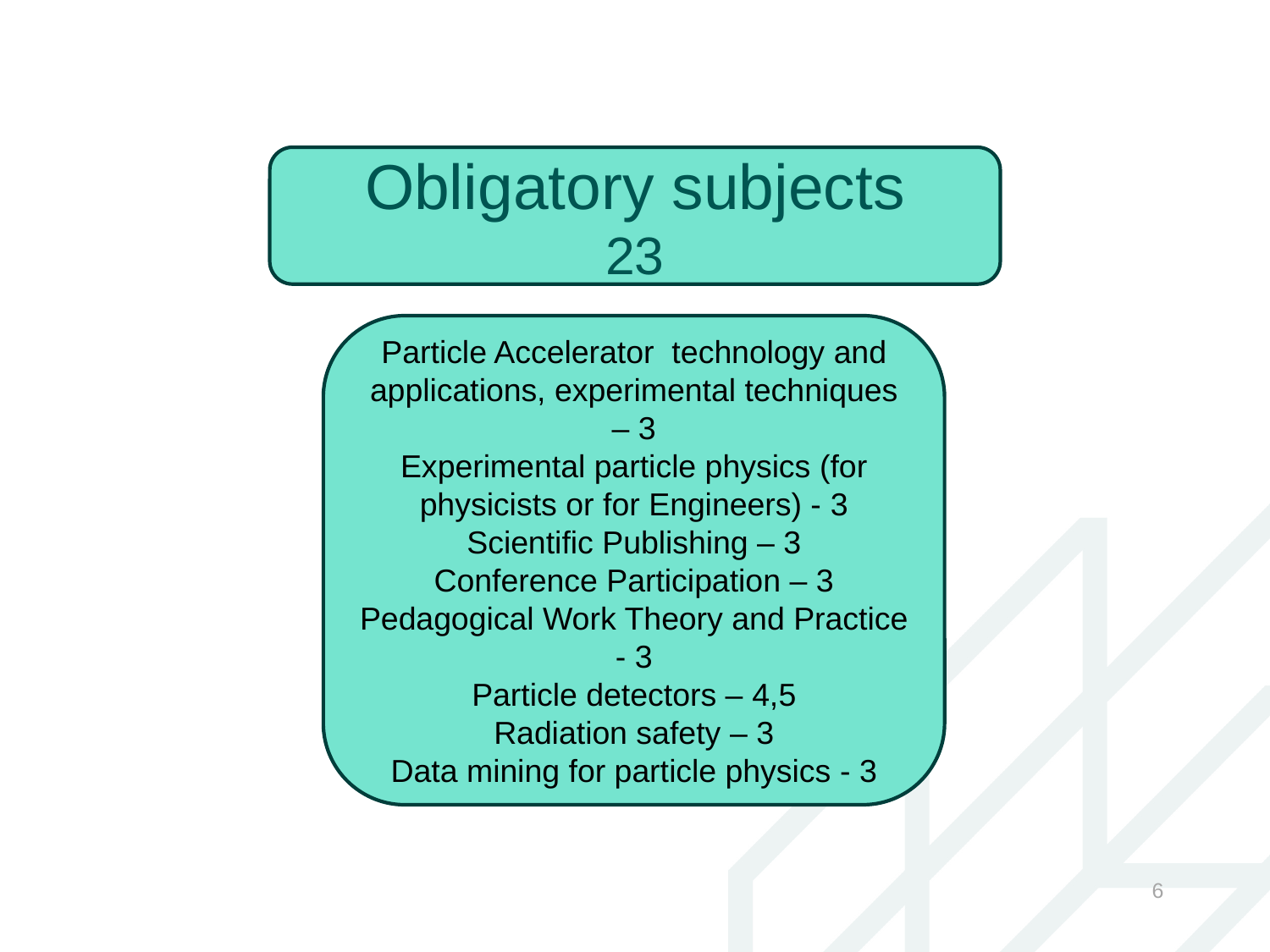

Obligatory subjects
23
Particle Accelerator  technology and applications, experimental techniques – 3
Experimental particle physics (for physicists or for Engineers) - 3
Scientific Publishing – 3
Conference Participation – 3
Pedagogical Work Theory and Practice - 3
Particle detectors – 4,5
Radiation safety – 3
Data mining for particle physics - 3